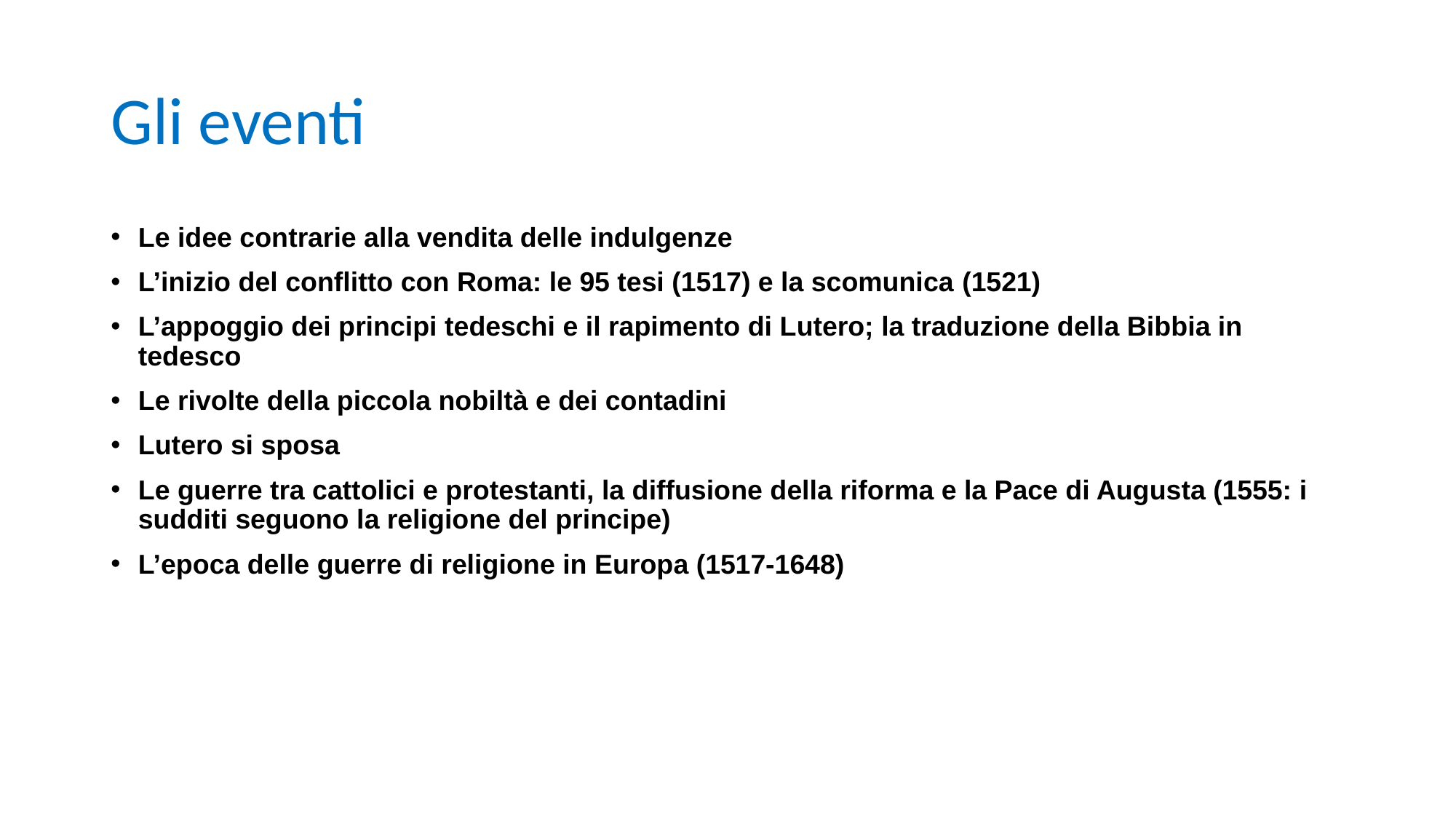

# Gli eventi
Le idee contrarie alla vendita delle indulgenze
L’inizio del conflitto con Roma: le 95 tesi (1517) e la scomunica (1521)
L’appoggio dei principi tedeschi e il rapimento di Lutero; la traduzione della Bibbia in tedesco
Le rivolte della piccola nobiltà e dei contadini
Lutero si sposa
Le guerre tra cattolici e protestanti, la diffusione della riforma e la Pace di Augusta (1555: i sudditi seguono la religione del principe)
L’epoca delle guerre di religione in Europa (1517-1648)